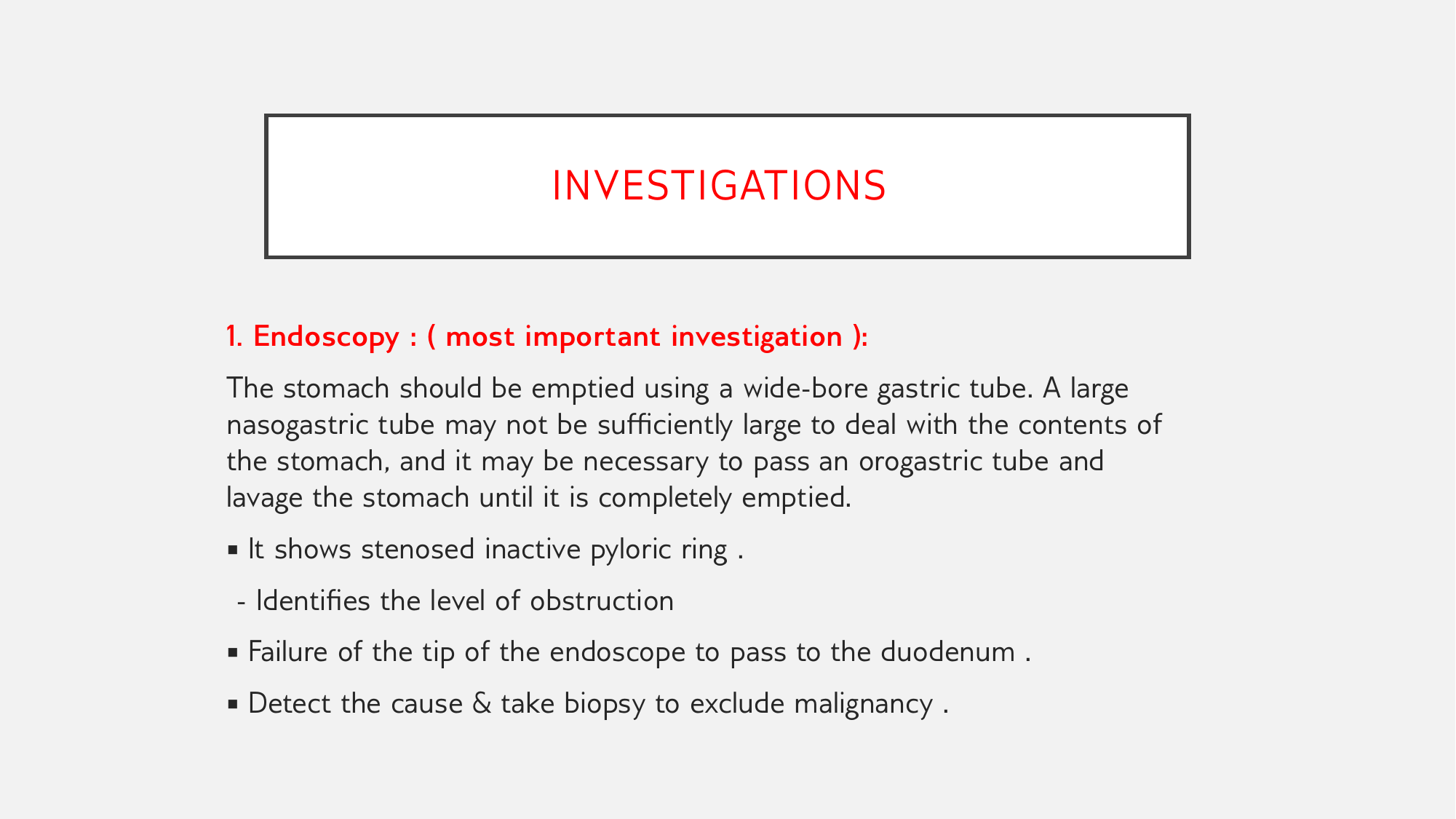

# INVESTIGATIONS
1. Endoscopy : ( most important investigation ):
The stomach should be emptied using a wide-bore gastric tube. A large nasogastric tube may not be sufficiently large to deal with the contents of the stomach, and it may be necessary to pass an orogastric tube and lavage the stomach until it is completely emptied.
▪ It shows stenosed inactive pyloric ring .
 - Identifies the level of obstruction
▪ Failure of the tip of the endoscope to pass to the duodenum .
▪ Detect the cause & take biopsy to exclude malignancy .